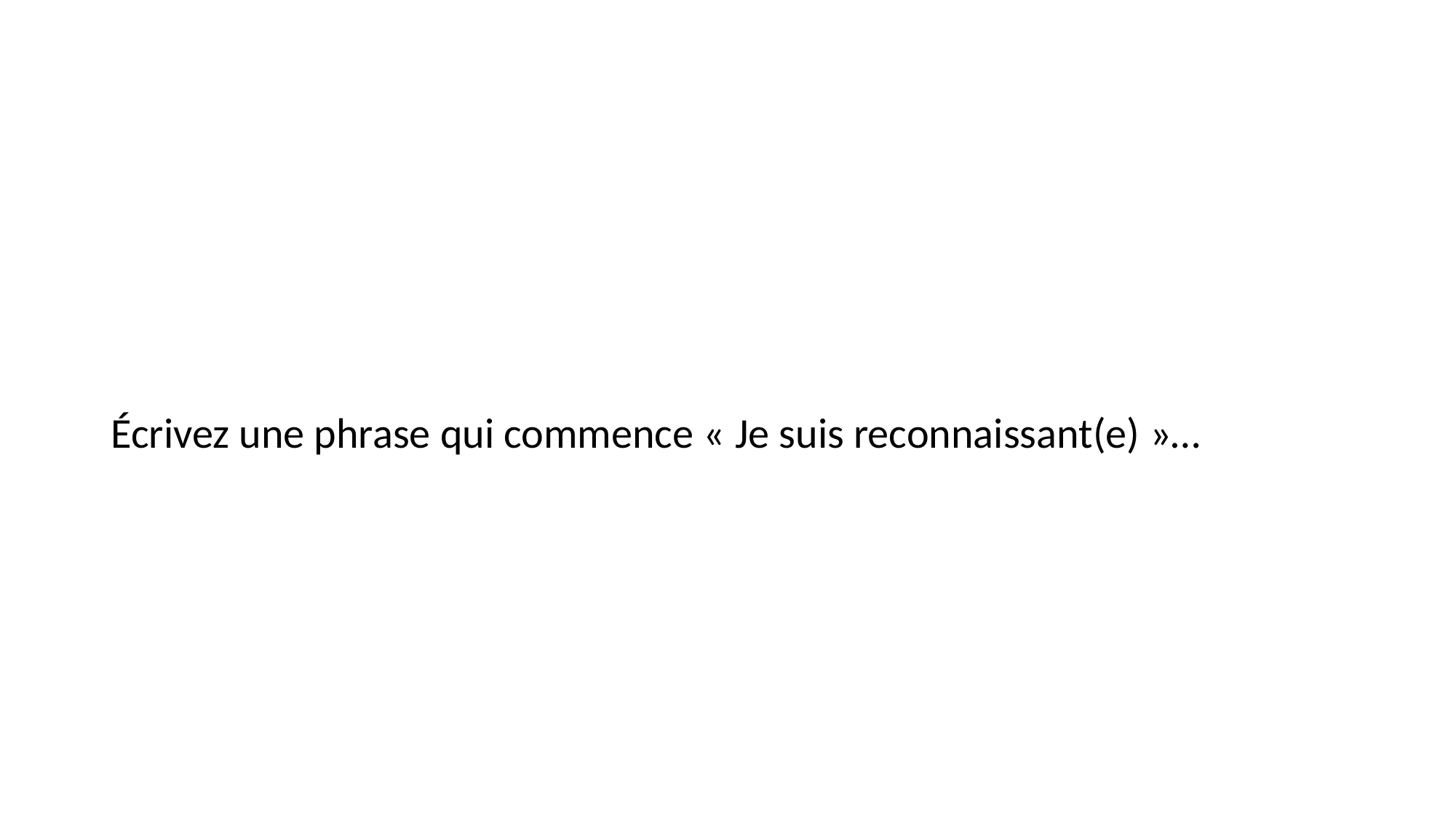

#

Écrivez une phrase qui commence « Je suis reconnaissant(e) »…